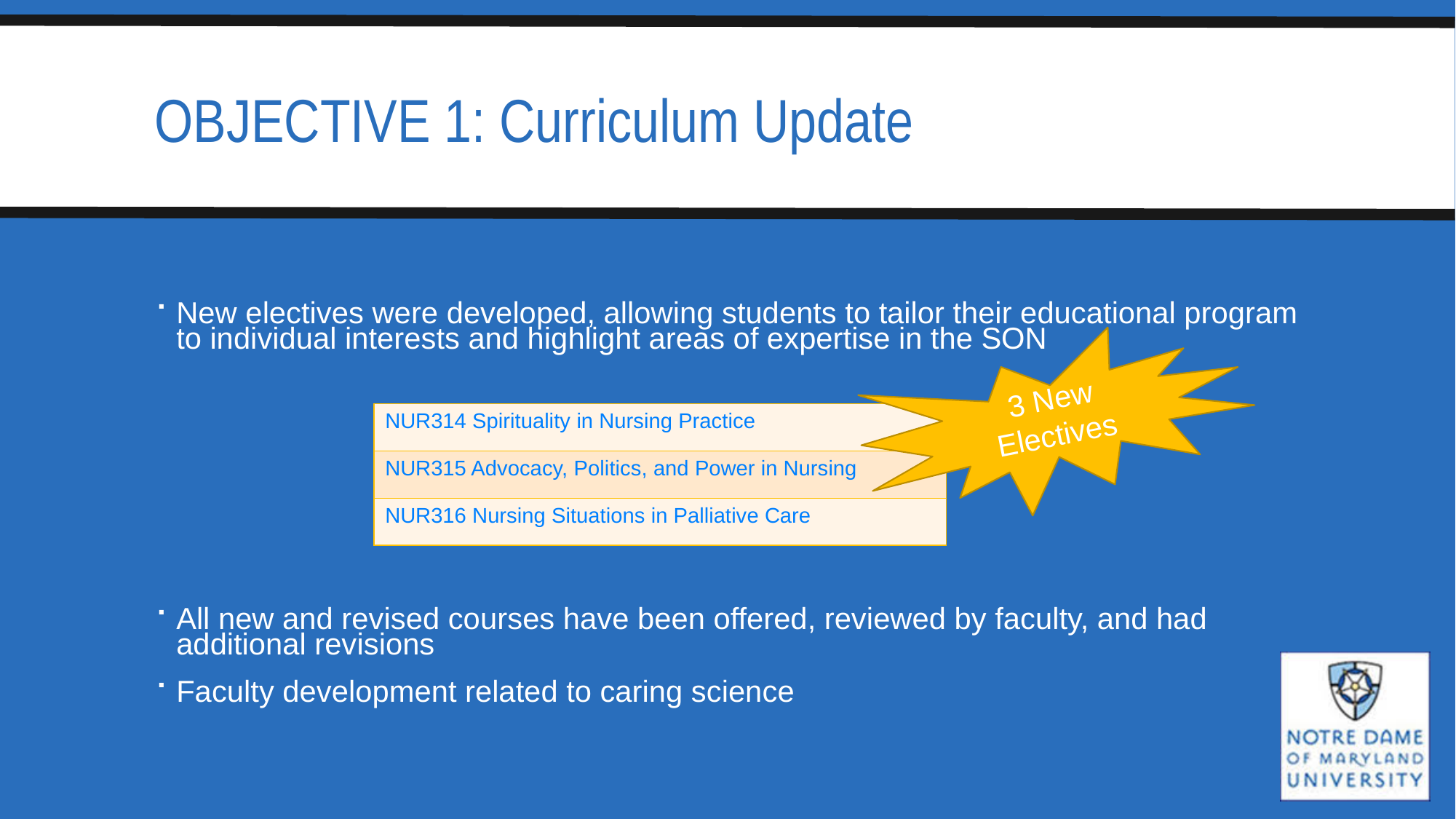

# OBJECTIVE 1: Curriculum Update

New electives were developed, allowing students to tailor their educational program to individual interests and highlight areas of expertise in the SON

All new and revised courses have been offered, reviewed by faculty, and had additional revisions
Faculty development related to caring science

3 New Electives

| NUR314 Spirituality in Nursing Practice |
| --- |
| NUR315 Advocacy, Politics, and Power in Nursing |
| NUR316 Nursing Situations in Palliative Care |